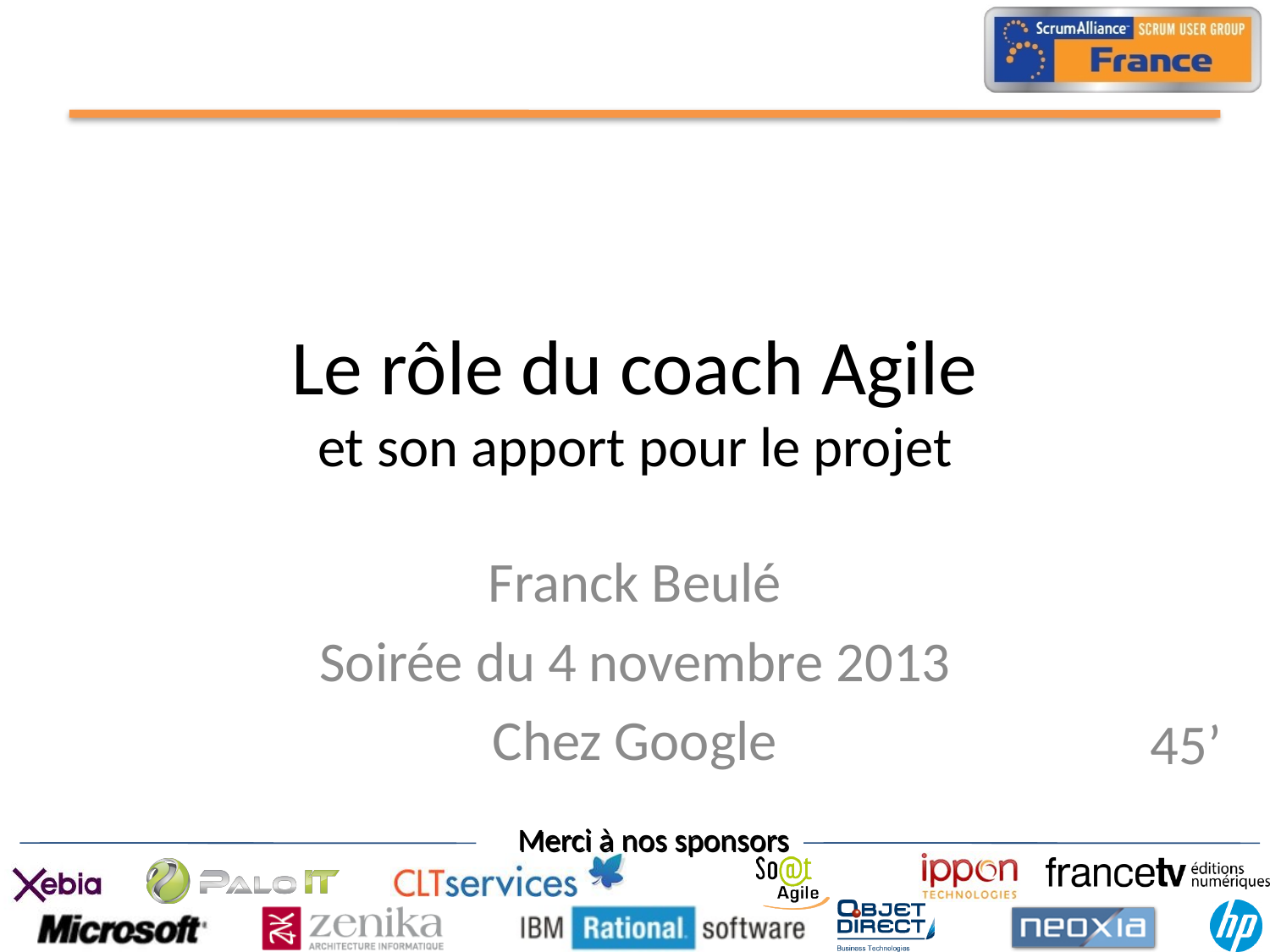

# Le rôle du coach Agile et son apport pour le projet
Franck Beulé
Soirée du 4 novembre 2013
Chez Google
45’